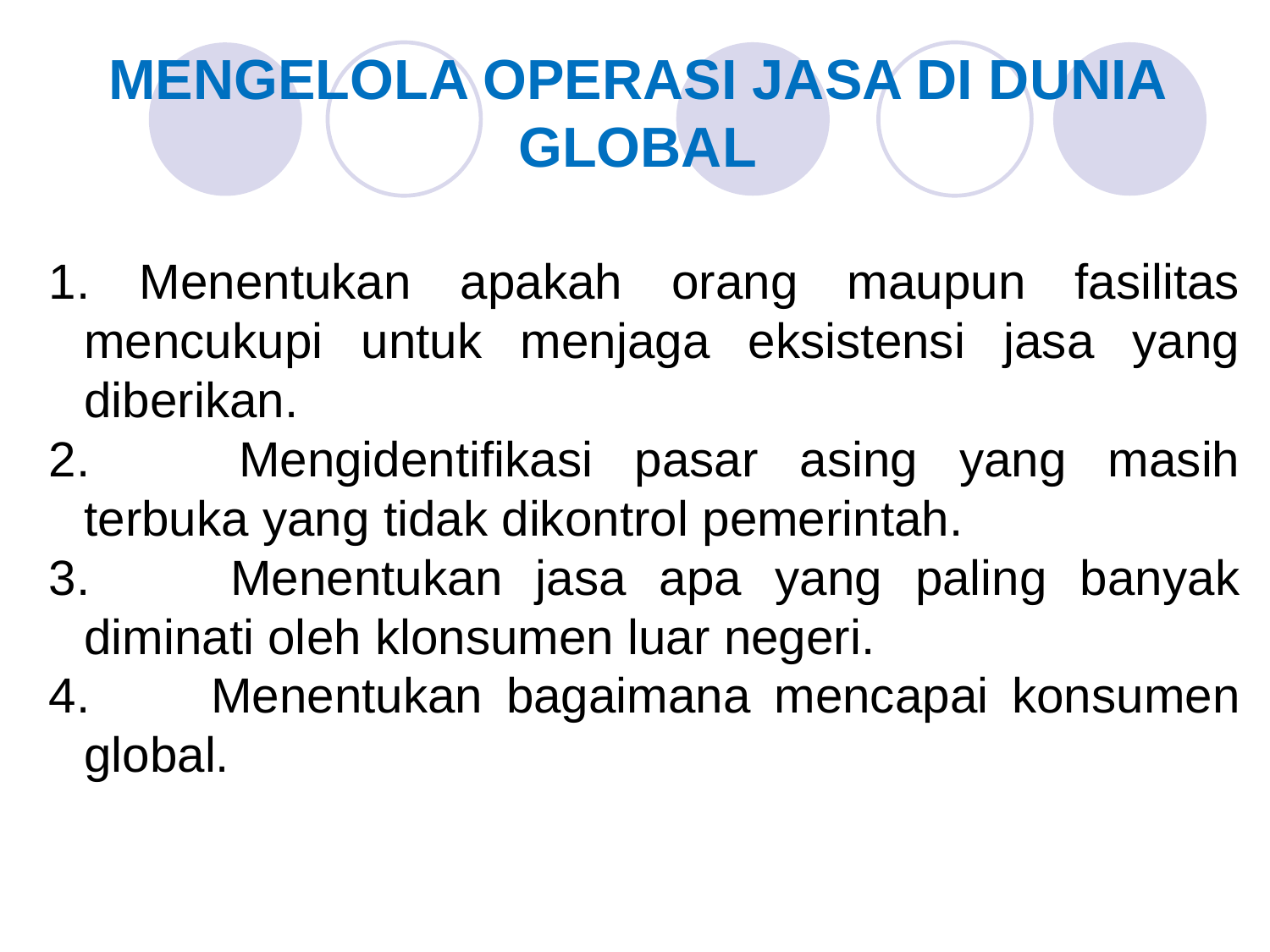

MENGELOLA OPERASI JASA DI DUNIA GLOBAL
1. Menentukan apakah orang maupun fasilitas mencukupi untuk menjaga eksistensi jasa yang diberikan.
2. 	Mengidentifikasi pasar asing yang masih terbuka yang tidak dikontrol pemerintah.
3. 	Menentukan jasa apa yang paling banyak diminati oleh klonsumen luar negeri.
4.	Menentukan bagaimana mencapai konsumen global.